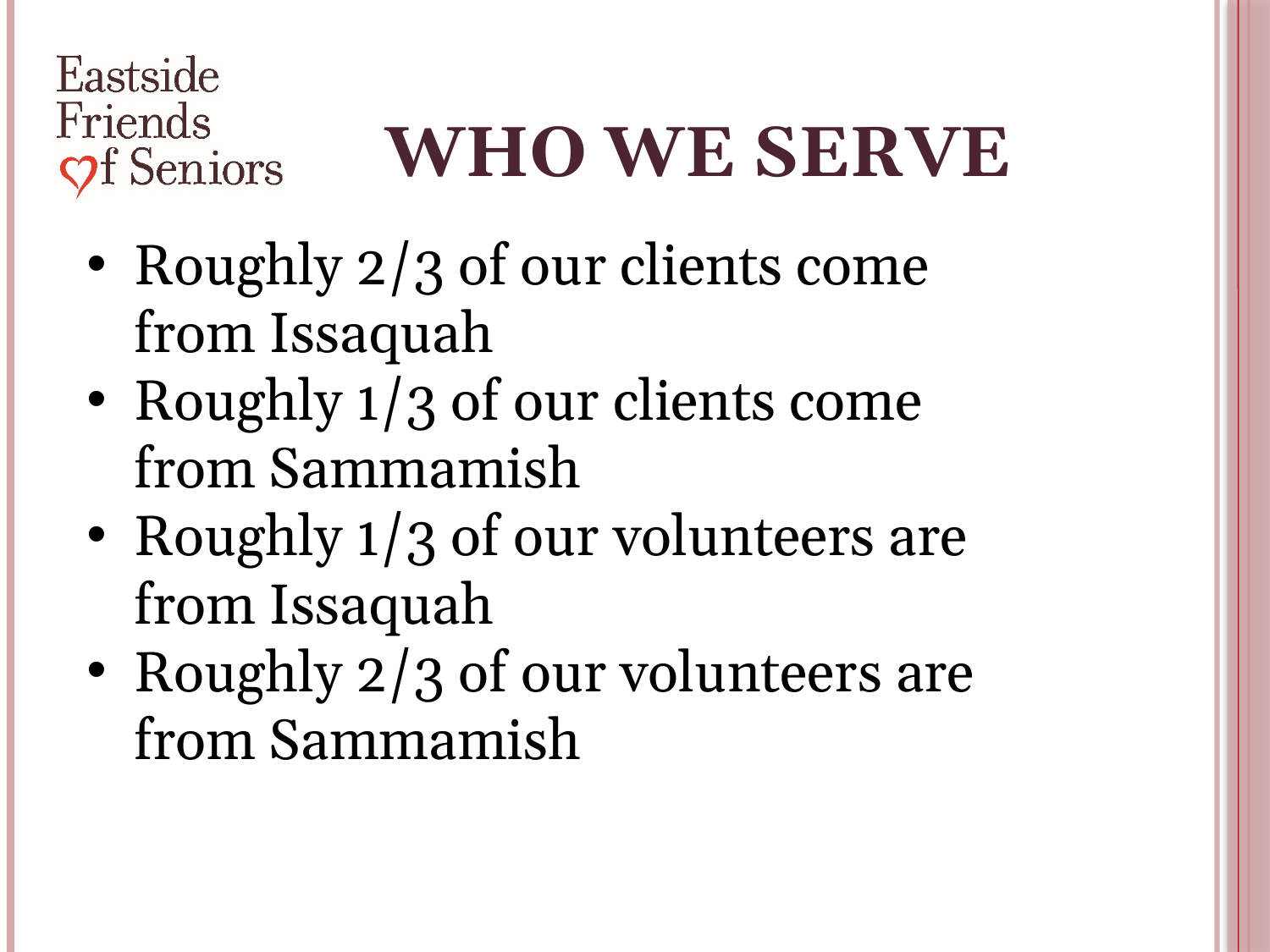

# who we serve
Roughly 2/3 of our clients come from Issaquah
Roughly 1/3 of our clients come from Sammamish
Roughly 1/3 of our volunteers are from Issaquah
Roughly 2/3 of our volunteers are from Sammamish